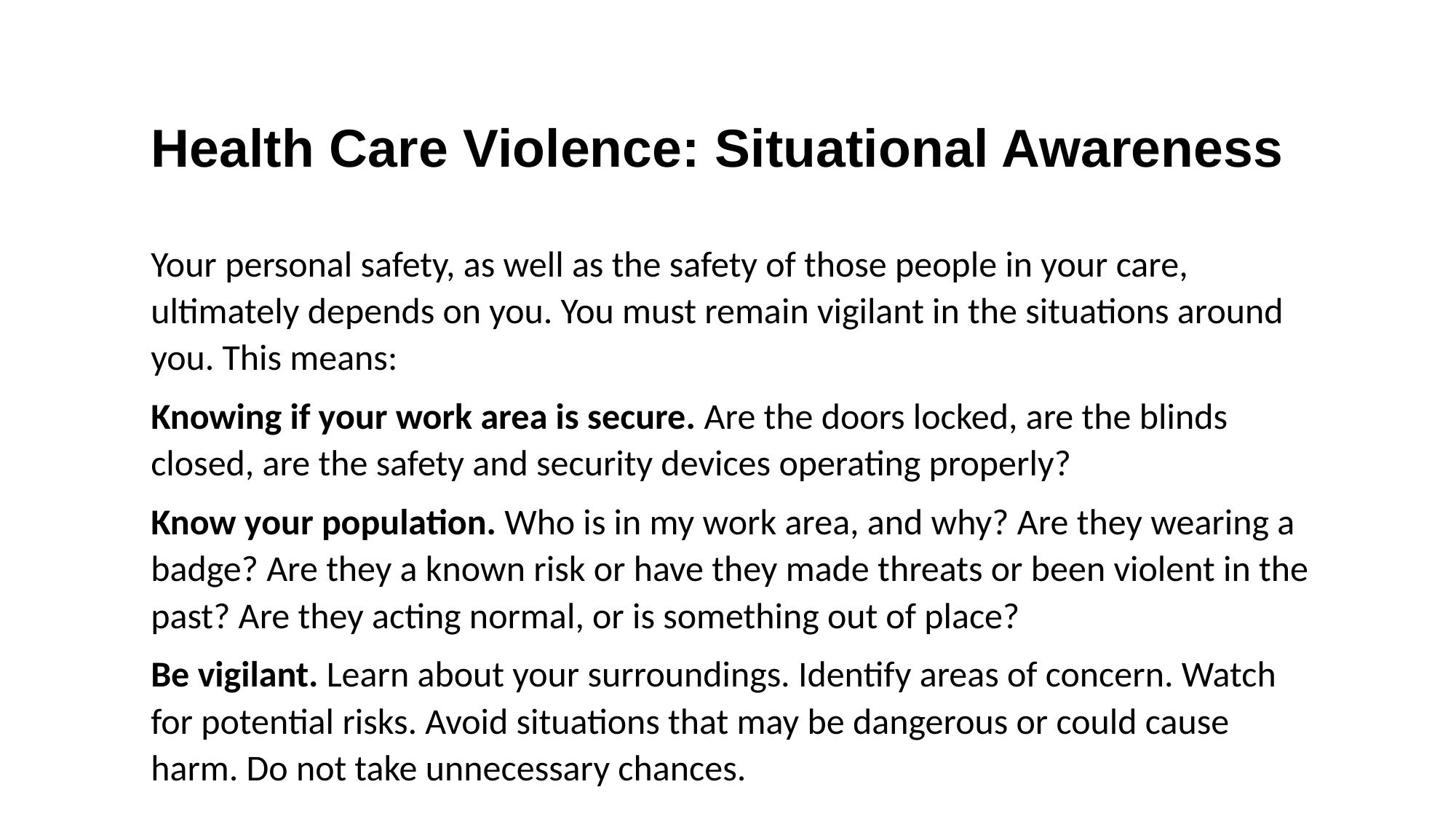

# Health Care Violence: Situational Awareness
Your personal safety, as well as the safety of those people in your care, ultimately depends on you. You must remain vigilant in the situations around you. This means:
Knowing if your work area is secure. Are the doors locked, are the blinds closed, are the safety and security devices operating properly?
Know your population. Who is in my work area, and why? Are they wearing a badge? Are they a known risk or have they made threats or been violent in the past? Are they acting normal, or is something out of place?
Be vigilant. Learn about your surroundings. Identify areas of concern. Watch for potential risks. Avoid situations that may be dangerous or could cause harm. Do not take unnecessary chances.